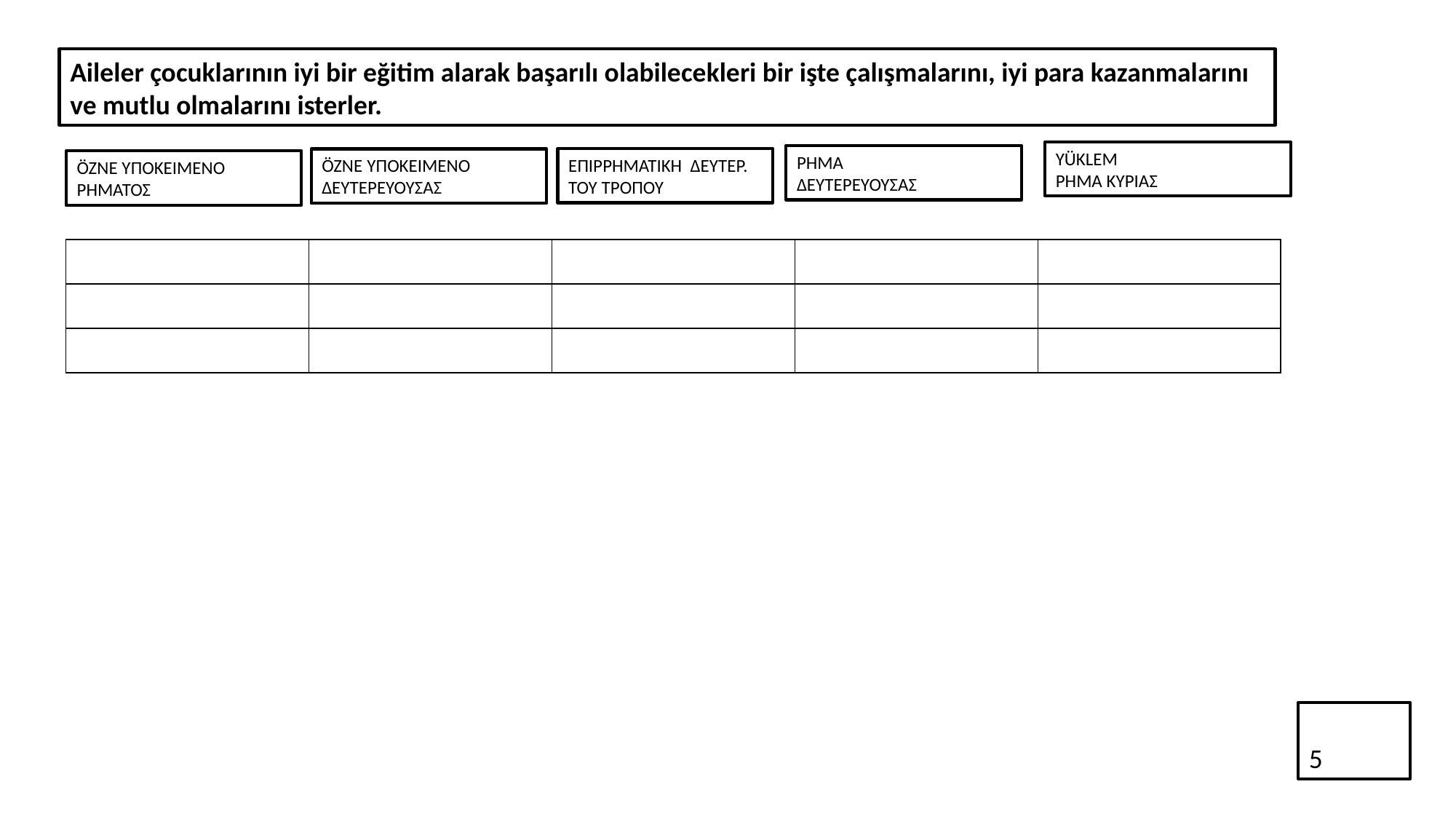

Aileler çocuklarının iyi bir eğitim alarak başarılı olabilecekleri bir işte çalışmalarını, iyi para kazanmalarını ve mutlu olmalarını isterler.
YÜKLEM
ΡΗΜΑ ΚΥΡΙΑΣ
ΡΗΜΑ
ΔΕΥΤΕΡΕΥΟΥΣΑΣ
ΕΠΙΡΡΗΜΑΤΙΚΗ  ΔΕΥΤΕΡ.
ΤΟΥ ΤΡΟΠΟΥ
ÖZNE ΥΠΟΚΕΙΜΕΝΟ
ΔΕΥΤΕΡΕΥΟΥΣΑΣ
ÖZNE ΥΠΟΚΕΙΜΕΝΟ
ΡΗΜΑΤΟΣ
|  |  |  |  |  |
| --- | --- | --- | --- | --- |
|  |  |  |  |  |
|  |  |  |  |  |
	5